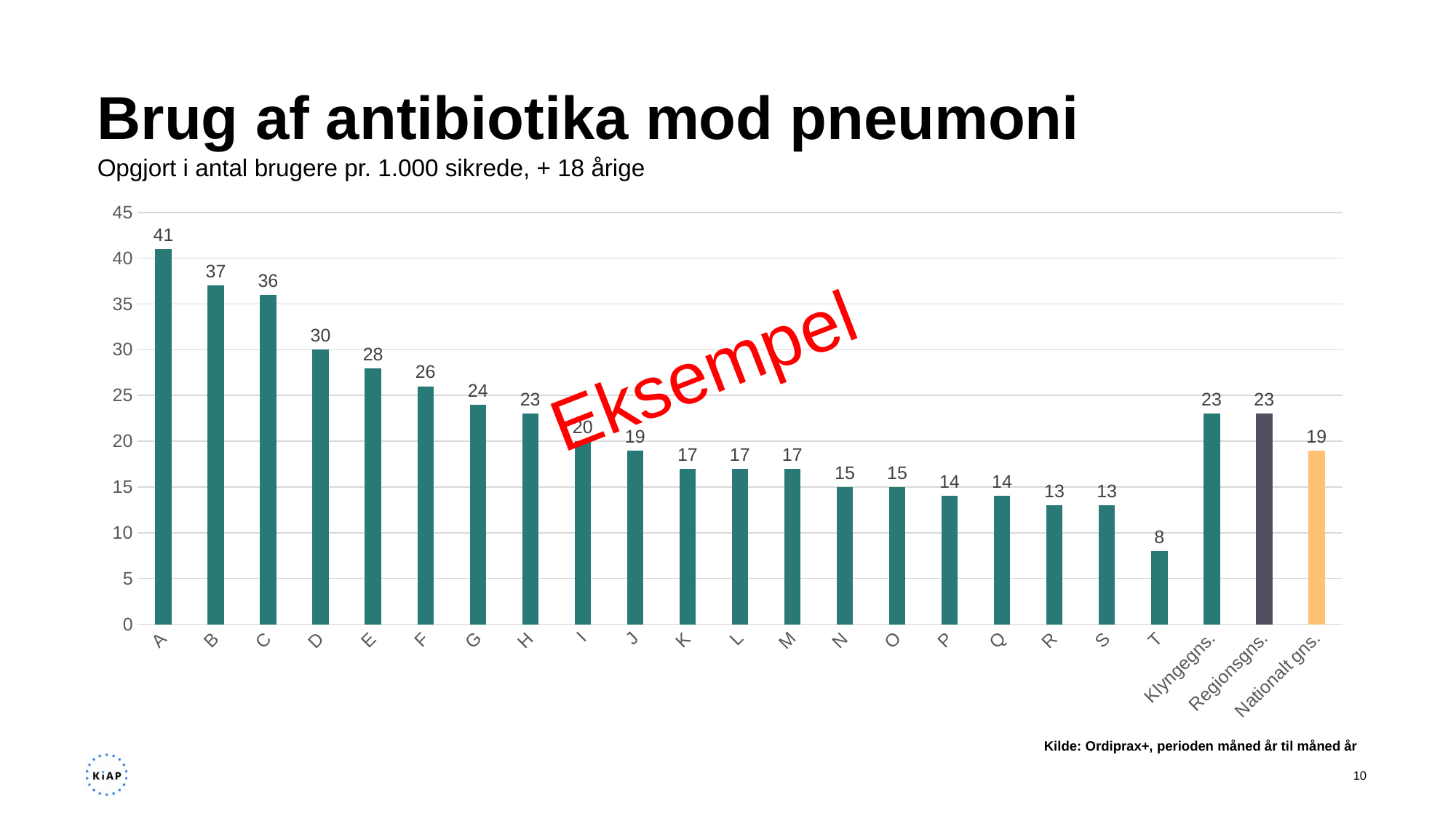

# Brug af antibiotika mod pneumoni
Opgjort i antal brugere pr. 1.000 sikrede, + 18 årige

### Chart

| Category | Antal pr. 1.000 |
|---|---|
| A | 41.0 |
| B | 37.0 |
| C | 36.0 |
| D | 30.0 |
| E | 28.0 |
| F | 26.0 |
| G | 24.0 |
| H | 23.0 |
| I | 20.0 |
| J | 19.0 |
| K | 17.0 |
| L | 17.0 |
| M | 17.0 |
| N | 15.0 |
| O | 15.0 |
| P | 14.0 |
| Q | 14.0 |
| R | 13.0 |
| S | 13.0 |
| T | 8.0 |
| Klyngegns. | 23.0 |
| Regionsgns. | 23.0 |
| Nationalt gns. | 19.0 |
Kilde: Ordiprax+, perioden måned år til måned år